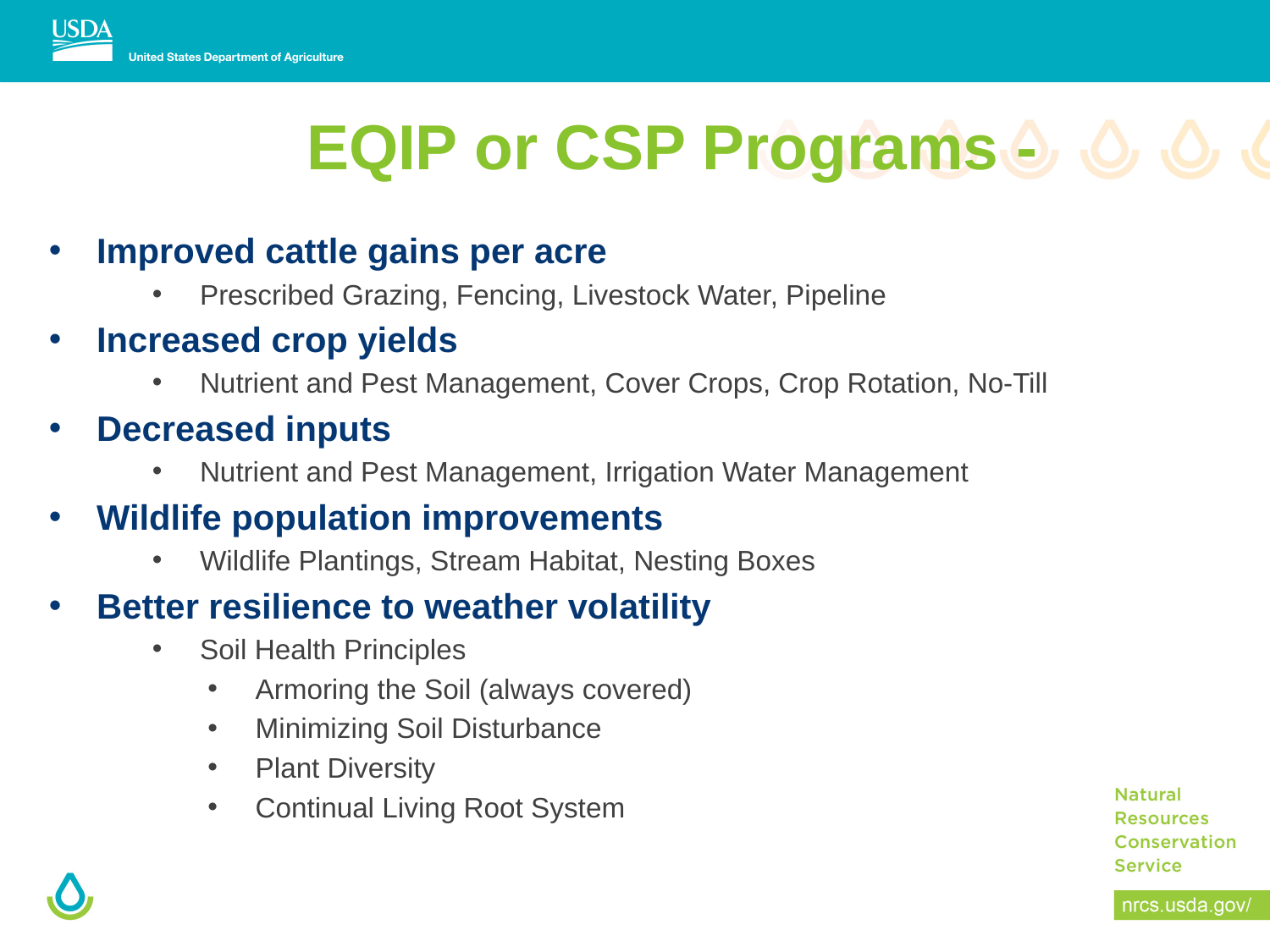

# EQIP or CSP Programs -
Improved cattle gains per acre
Prescribed Grazing, Fencing, Livestock Water, Pipeline
Increased crop yields
Nutrient and Pest Management, Cover Crops, Crop Rotation, No-Till
Decreased inputs
Nutrient and Pest Management, Irrigation Water Management
Wildlife population improvements
Wildlife Plantings, Stream Habitat, Nesting Boxes
Better resilience to weather volatility
Soil Health Principles
Armoring the Soil (always covered)
Minimizing Soil Disturbance
Plant Diversity
Continual Living Root System